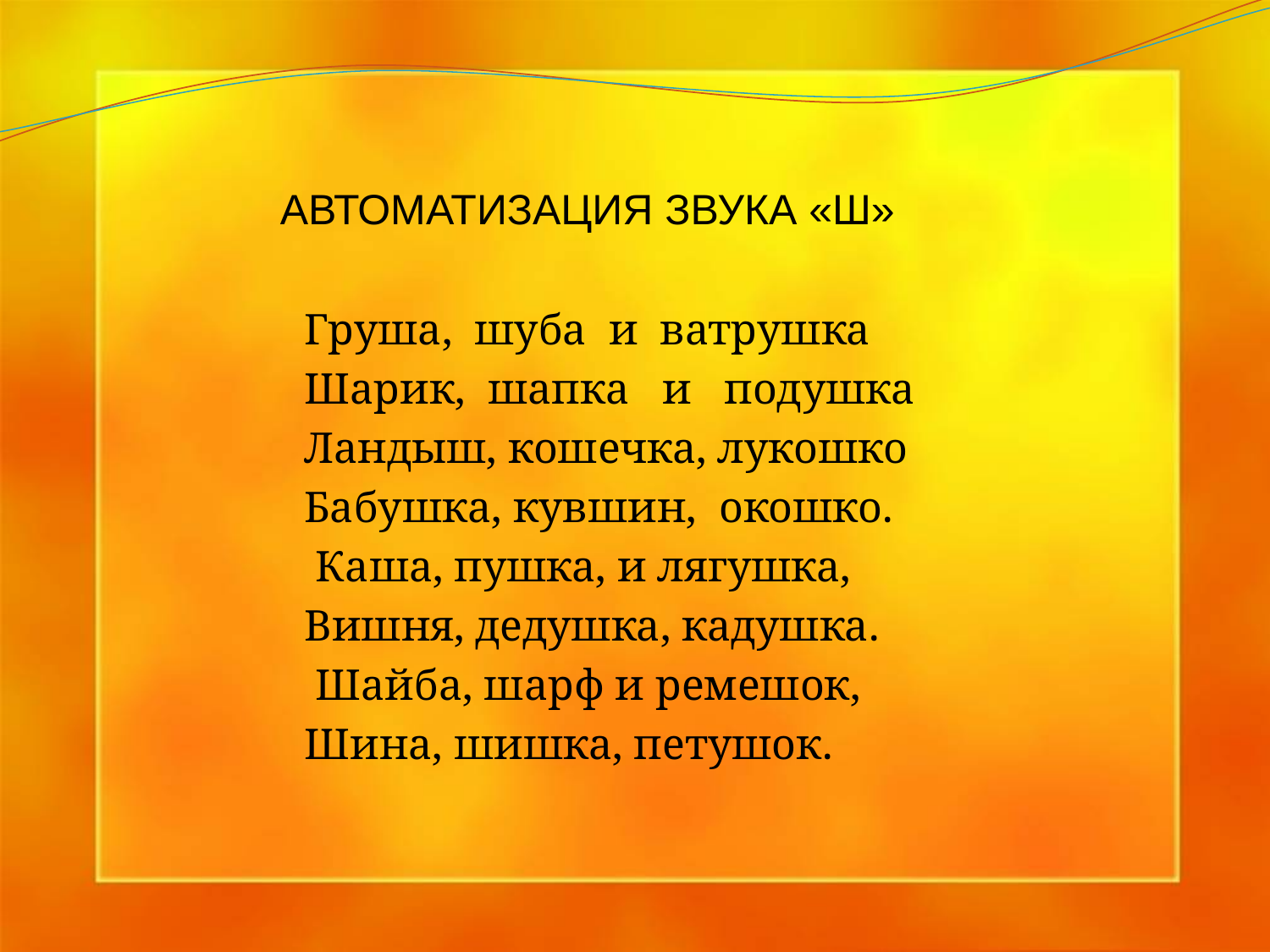

#
АВТОМАТИЗАЦИЯ ЗВУКА «Ш»
			Груша,  шуба  и  ватрушка
			Шарик,  шапка   и   подушка
			Ландыш, кошечка, лукошко
			Бабушка, кувшин,  окошко.
			 Каша, пушка, и лягушка,
			Вишня, дедушка, кадушка.
			 Шайба, шарф и ремешок,
			Шина, шишка, петушок.